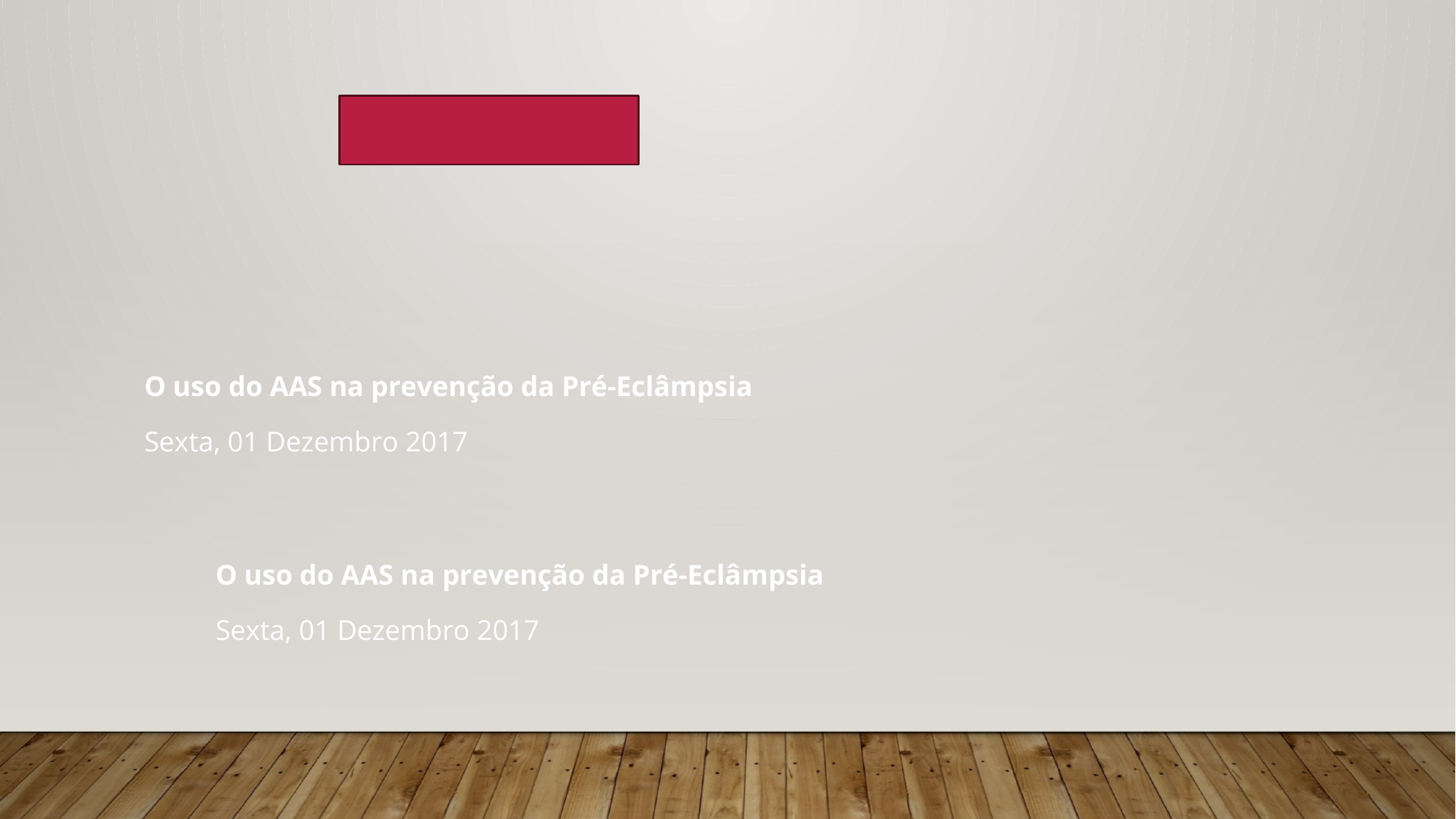

O uso do AAS na prevenção da Pré-Eclâmpsia
Sexta, 01 Dezembro 2017

O uso do AAS na prevenção da Pré-Eclâmpsia
Sexta, 01 Dezembro 2017